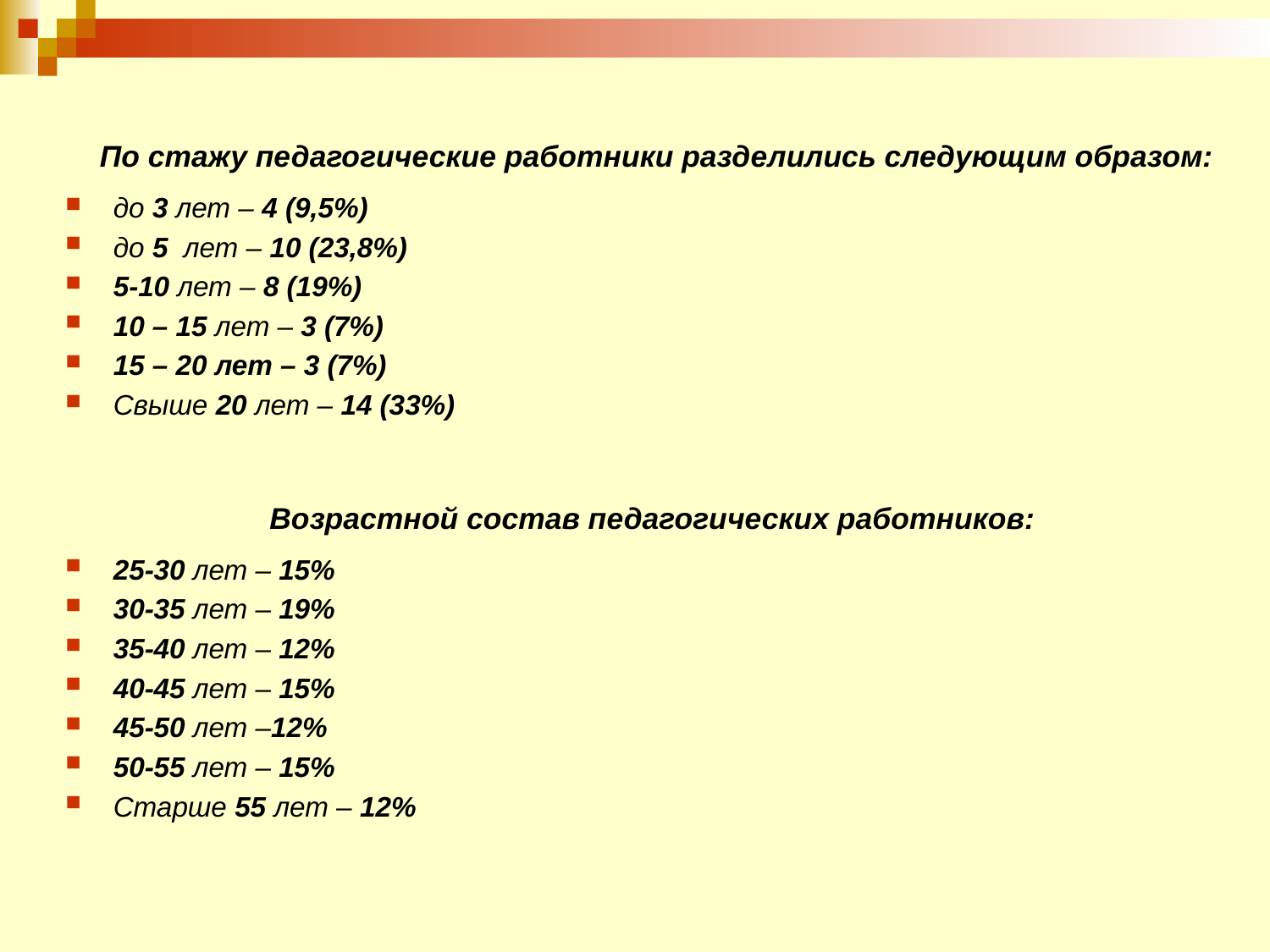

#

 По стажу педагогические работники разделились следующим образом:
до 3 лет – 4 (9,5%)
до 5  лет – 10 (23,8%)
5-10 лет – 8 (19%)
10 – 15 лет – 3 (7%)
15 – 20 лет – 3 (7%)
Свыше 20 лет – 14 (33%)

Возрастной состав педагогических работников:
25-30 лет – 15%
30-35 лет – 19%
35-40 лет – 12%
40-45 лет – 15%
45-50 лет –12%
50-55 лет – 15%
Старше 55 лет – 12%